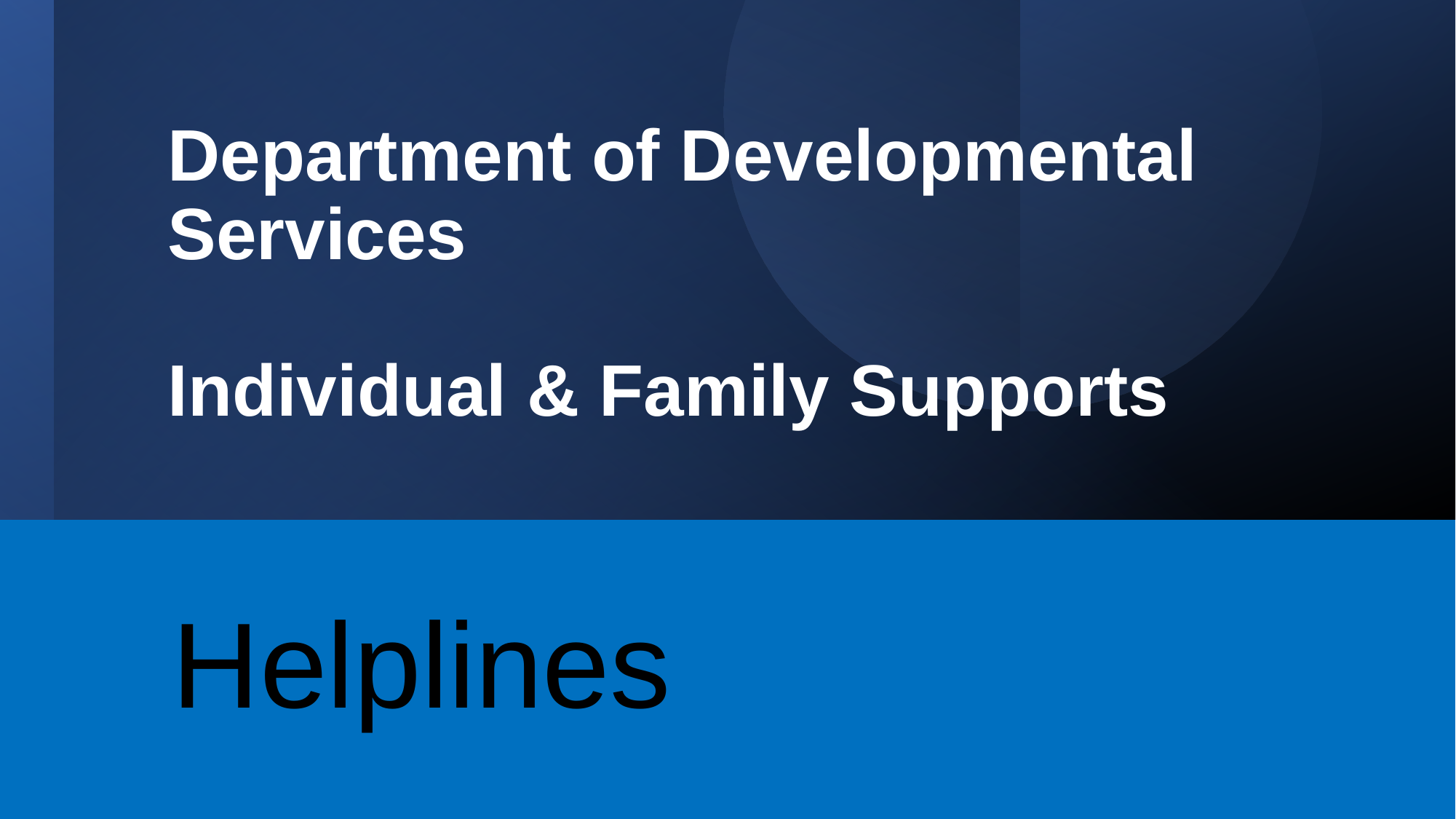

# Department of Developmental Services  Individual & Family Supports
Helplines